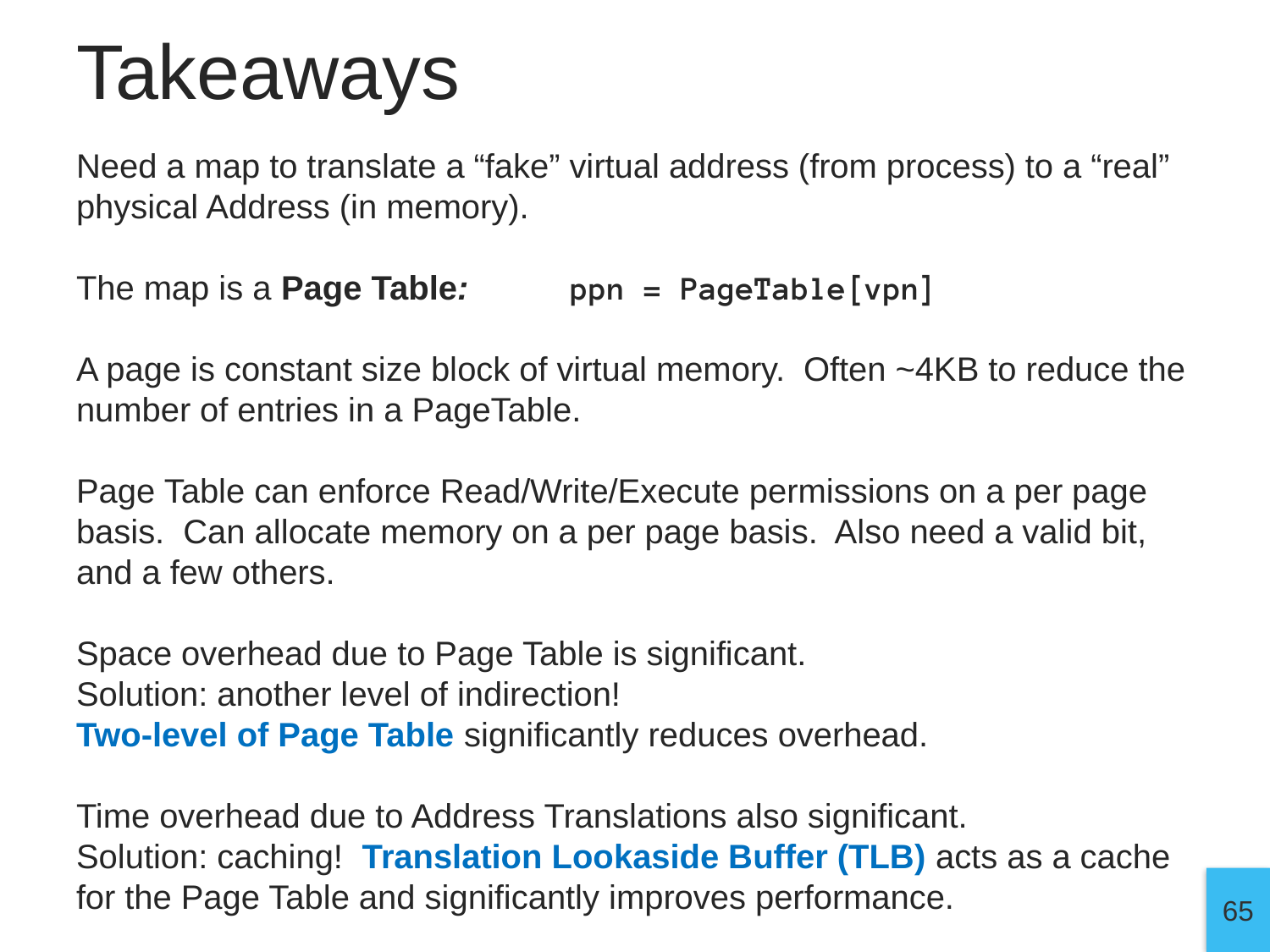

# Takeaways
Need a map to translate a “fake” virtual address (from process) to a “real” physical Address (in memory).

The map is a Page Table:	    ppn = PageTable[vpn]

A page is constant size block of virtual memory.  Often ~4KB to reduce the number of entries in a PageTable.

Page Table can enforce Read/Write/Execute permissions on a per page basis.  Can allocate memory on a per page basis.  Also need a valid bit, and a few others.

Space overhead due to Page Table is significant.
Solution: another level of indirection!
Two-level of Page Table significantly reduces overhead.

Time overhead due to Address Translations also significant.
Solution: caching!  Translation Lookaside Buffer (TLB) acts as a cache for the Page Table and significantly improves performance.
65